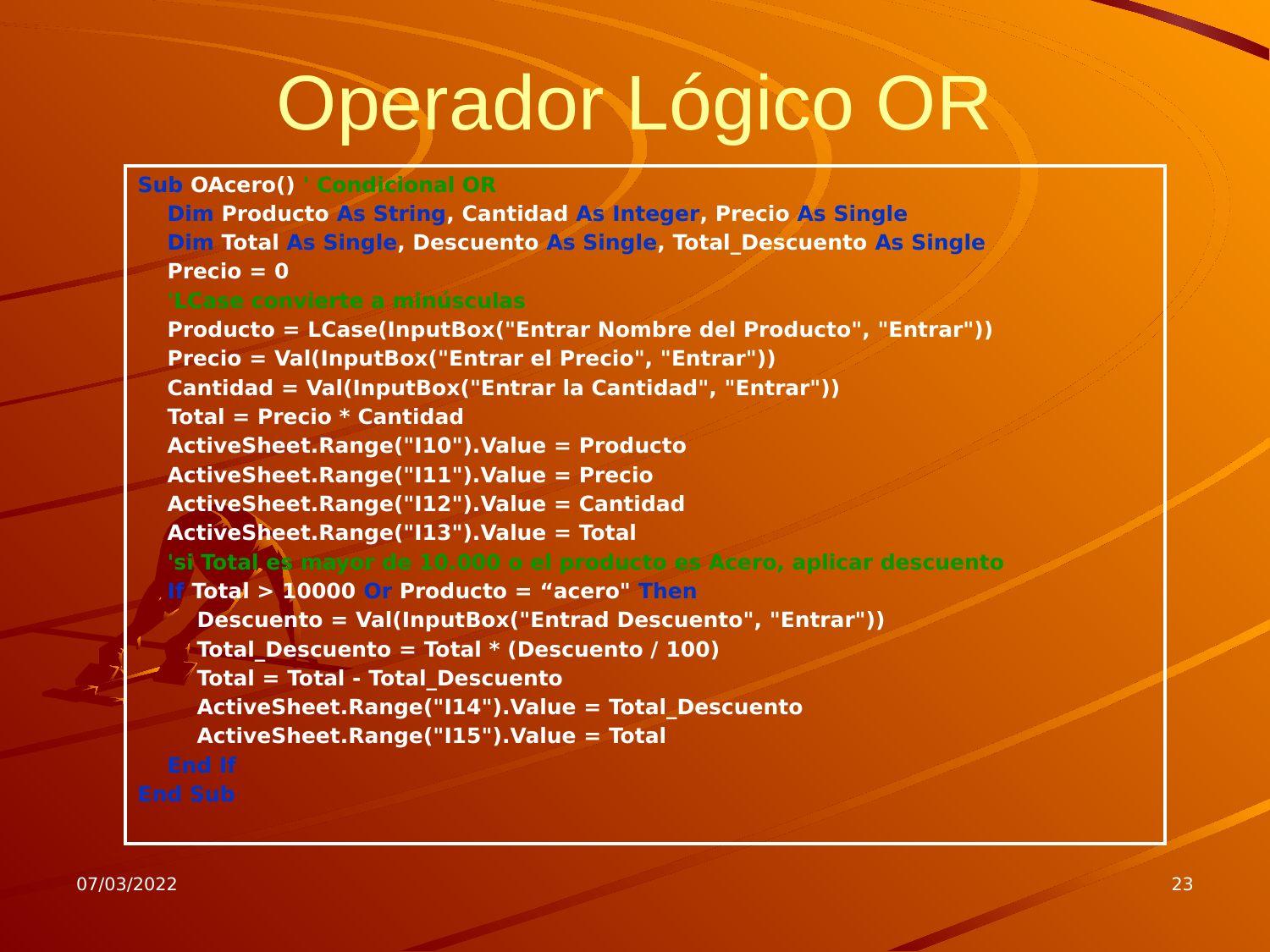

# Operador Lógico OR
| Sub OAcero() ' Condicional OR Dim Producto As String, Cantidad As Integer, Precio As Single Dim Total As Single, Descuento As Single, Total\_Descuento As Single Precio = 0 'LCase convierte a minúsculas Producto = LCase(InputBox("Entrar Nombre del Producto", "Entrar")) Precio = Val(InputBox("Entrar el Precio", "Entrar")) Cantidad = Val(InputBox("Entrar la Cantidad", "Entrar")) Total = Precio \* Cantidad ActiveSheet.Range("I10").Value = Producto ActiveSheet.Range("I11").Value = Precio ActiveSheet.Range("I12").Value = Cantidad ActiveSheet.Range("I13").Value = Total 'si Total es mayor de 10.000 o el producto es Acero, aplicar descuento If Total > 10000 Or Producto = “acero" Then Descuento = Val(InputBox("Entrad Descuento", "Entrar")) Total\_Descuento = Total \* (Descuento / 100) Total = Total - Total\_Descuento ActiveSheet.Range("I14").Value = Total\_Descuento ActiveSheet.Range("I15").Value = Total End If End Sub |
| --- |
07/03/2022
23